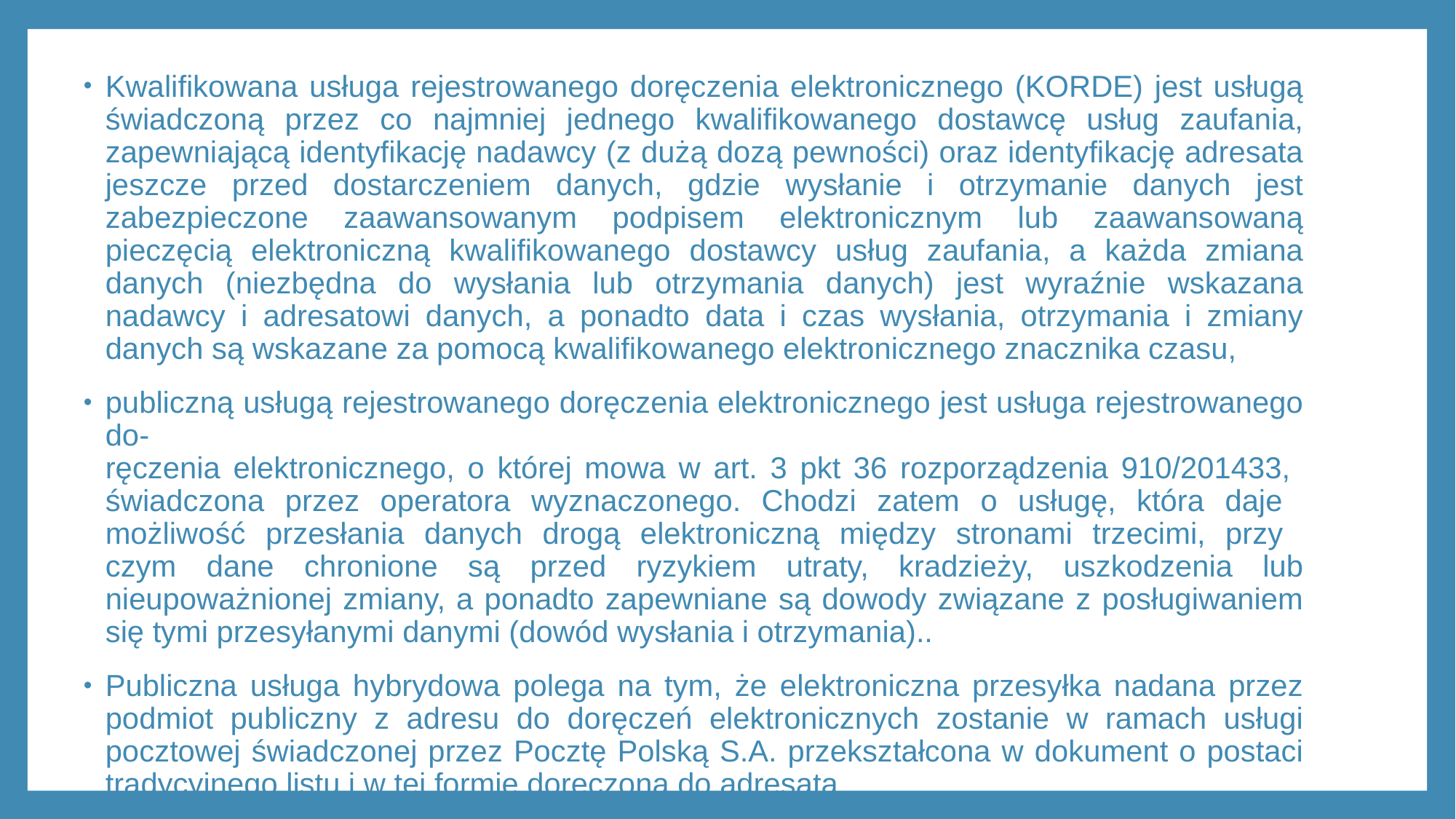

Kwalifikowana usługa rejestrowanego doręczenia elektronicznego (KORDE) jest usługą świadczoną przez co najmniej jednego kwalifikowanego dostawcę usług zaufania, zapewniającą identyfikację nadawcy (z dużą dozą pewności) oraz identyfikację adresata jeszcze przed dostarczeniem danych, gdzie wysłanie i otrzymanie danych jest zabezpieczone zaawansowanym podpisem elektronicznym lub zaawansowaną pieczęcią elektroniczną kwalifikowanego dostawcy usług zaufania, a każda zmiana danych (niezbędna do wysłania lub otrzymania danych) jest wyraźnie wskazana nadawcy i adresatowi danych, a ponadto data i czas wysłania, otrzymania i zmiany danych są wskazane za pomocą kwalifikowanego elektronicznego znacznika czasu,
publiczną usługą rejestrowanego doręczenia elektronicznego jest usługa rejestrowanego do-
ręczenia elektronicznego, o której mowa w art. 3 pkt 36 rozporządzenia 910/201433,
świadczona przez operatora wyznaczonego. Chodzi zatem o usługę, która daje
możliwość przesłania danych drogą elektroniczną między stronami trzecimi, przy
czym dane chronione są przed ryzykiem utraty, kradzieży, uszkodzenia lub nieupoważnionej zmiany, a ponadto zapewniane są dowody związane z posługiwaniem się tymi przesyłanymi danymi (dowód wysłania i otrzymania)..
Publiczna usługa hybrydowa polega na tym, że elektroniczna przesyłka nadana przez podmiot publiczny z adresu do doręczeń elektronicznych zostanie w ramach usługi pocztowej świadczonej przez Pocztę Polską S.A. przekształcona w dokument o postaci tradycyjnego listu i w tej formie doręczona do adresata